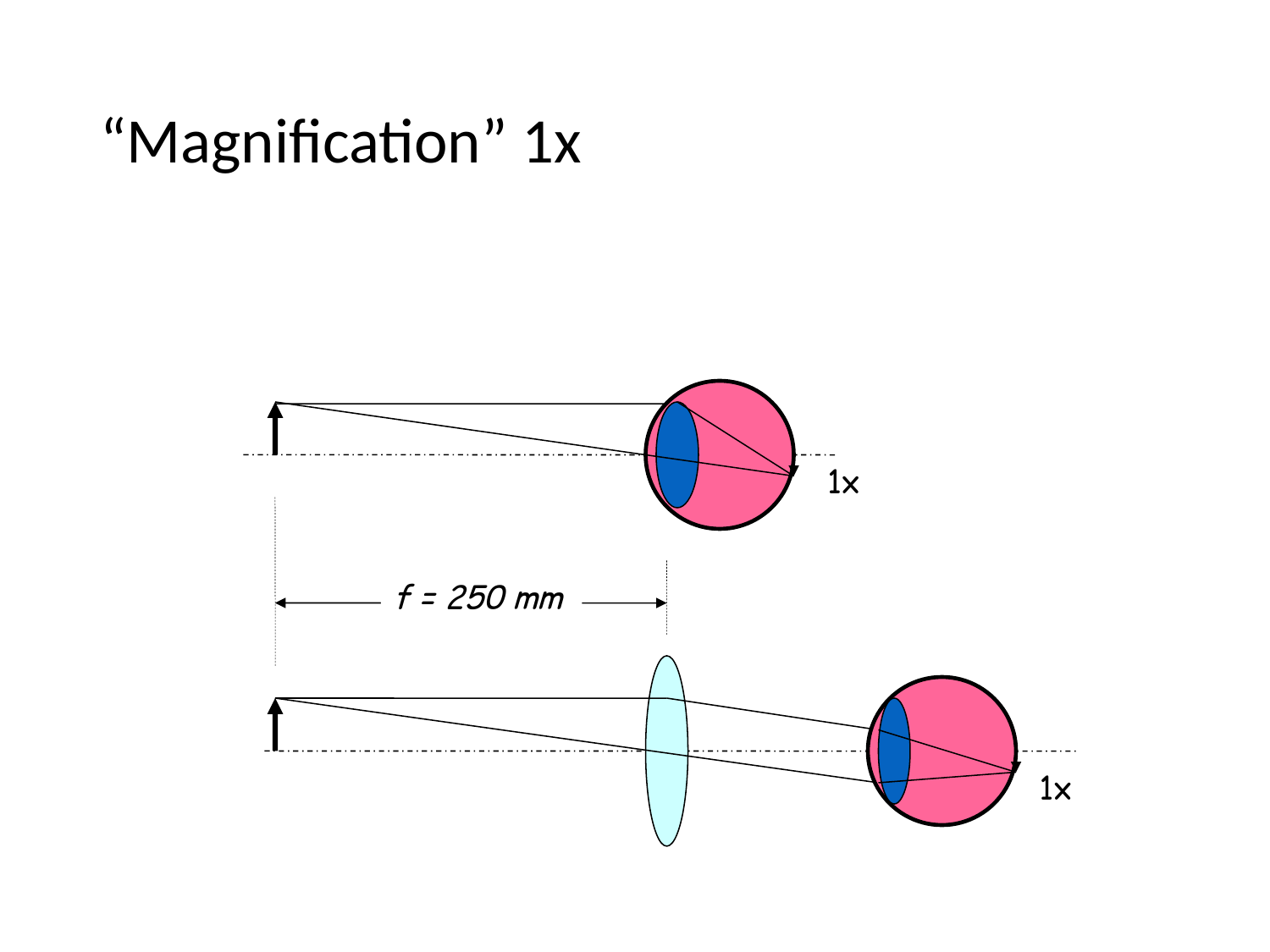

# “Magnification” 1x

1x

f = 250 mm

1x